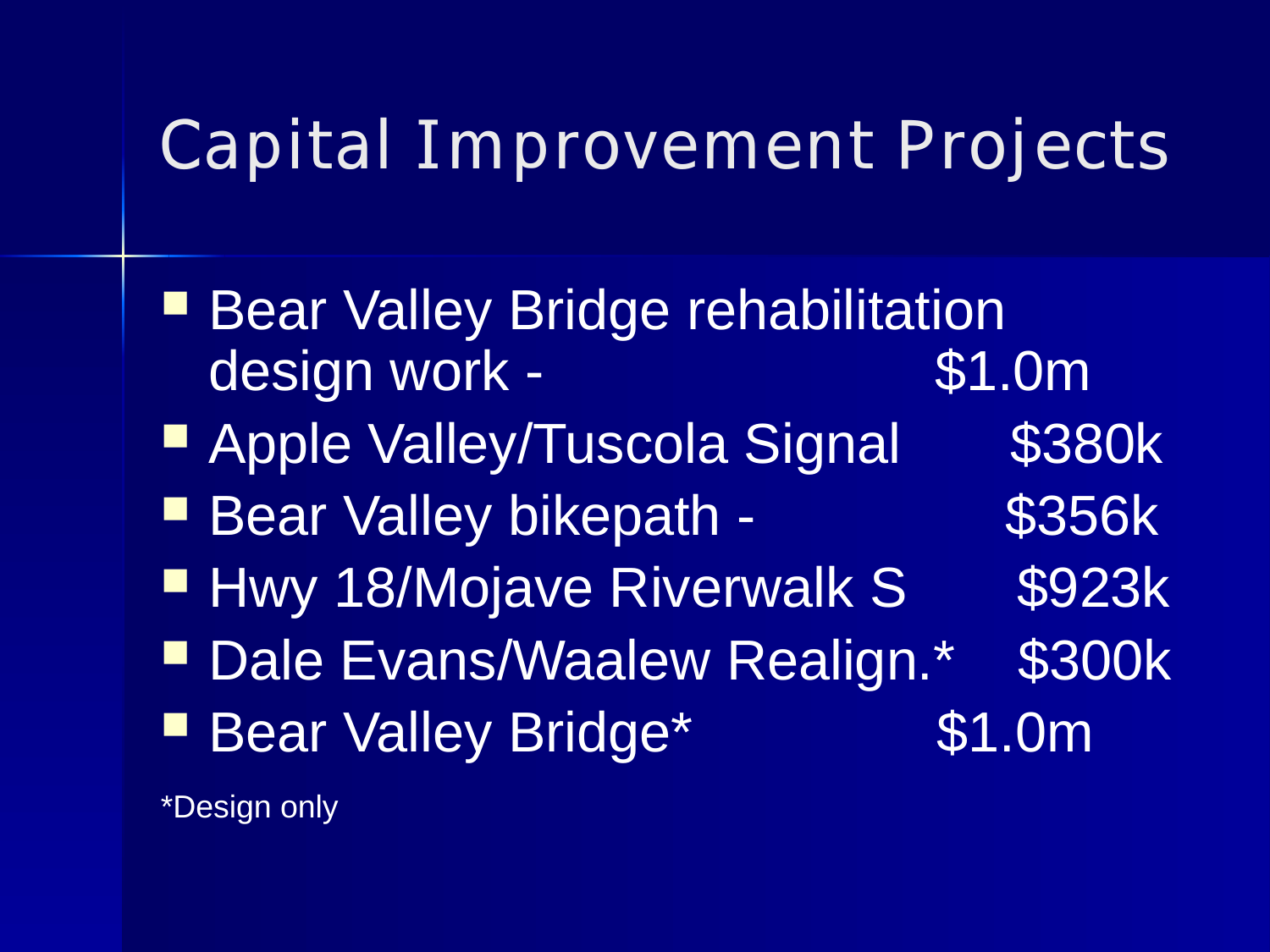

Capital Improvement Projects
Bear Valley Bridge rehabilitation design work - 		              $1.0m
Apple Valley/Tuscola Signal       $380k
Bear Valley bikepath -                $356k
Hwy 18/Mojave Riverwalk S       $923k
Dale Evans/Waalew Realign.*    $300k
Bear Valley Bridge*		      $1.0m

*Design only